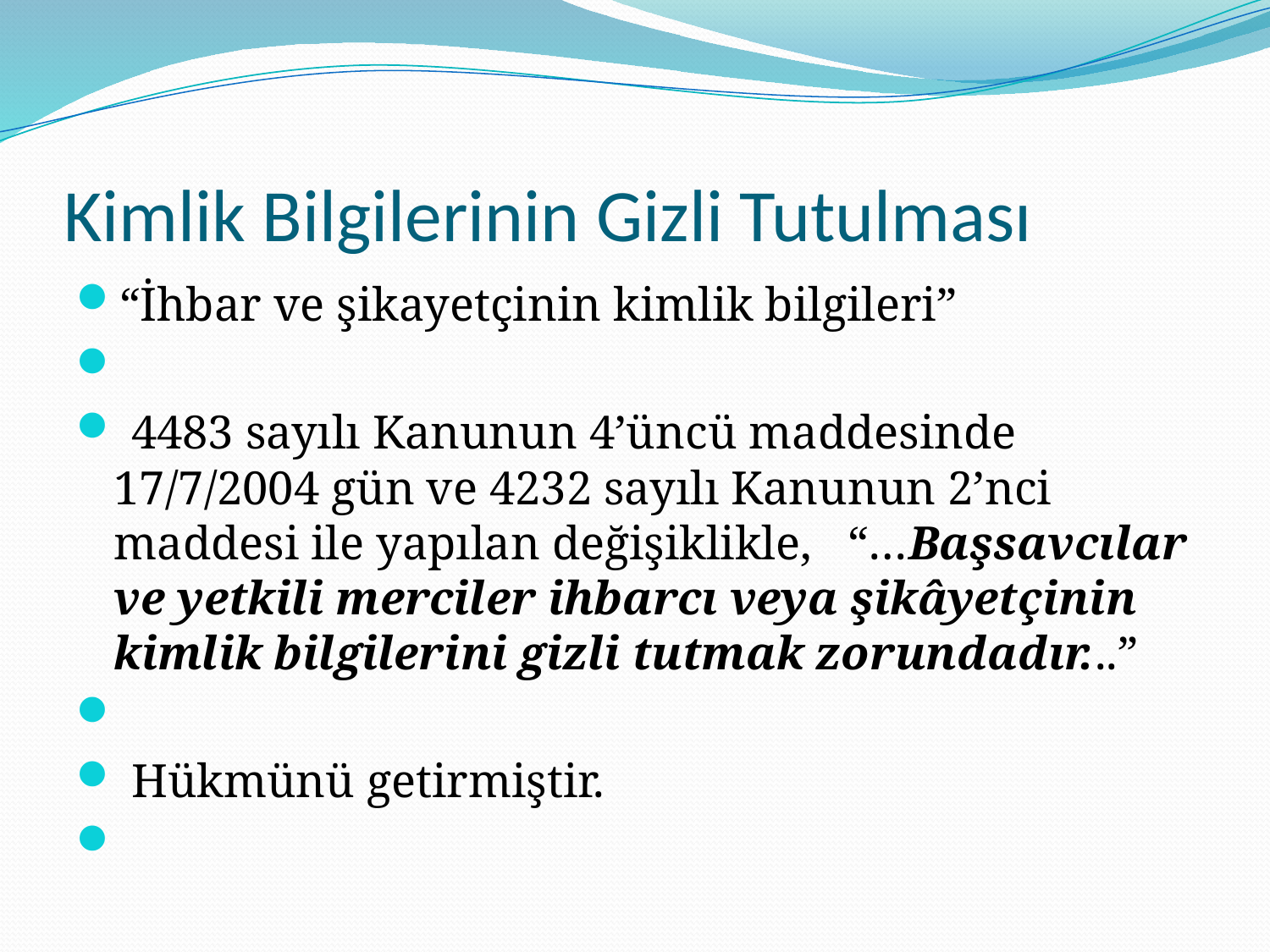

# Kimlik Bilgilerinin Gizli Tutulması
“İhbar ve şikayetçinin kimlik bilgileri”

 4483 sayılı Kanunun 4’üncü maddesinde 17/7/2004 gün ve 4232 sayılı Kanunun 2’nci maddesi ile yapılan değişiklikle,   “…Başsavcılar ve yetkili merciler ihbarcı veya şikâyetçinin kimlik bilgilerini gizli tutmak zorundadır...”

 Hükmünü getirmiştir.